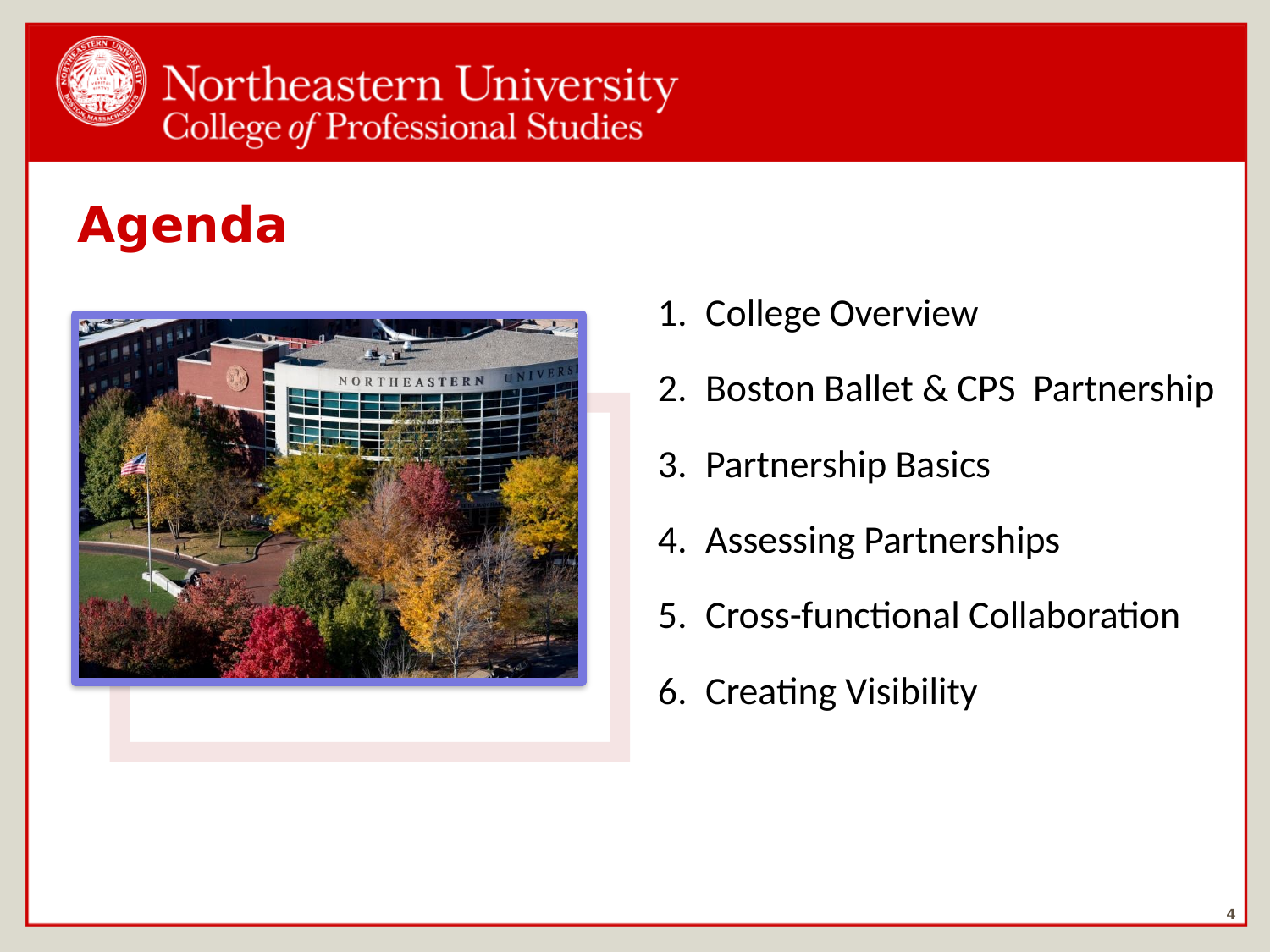

# Agenda

College Overview
Boston Ballet & CPS  Partnership
Partnership Basics
Assessing Partnerships
Cross-functional Collaboration
Creating Visibility

4